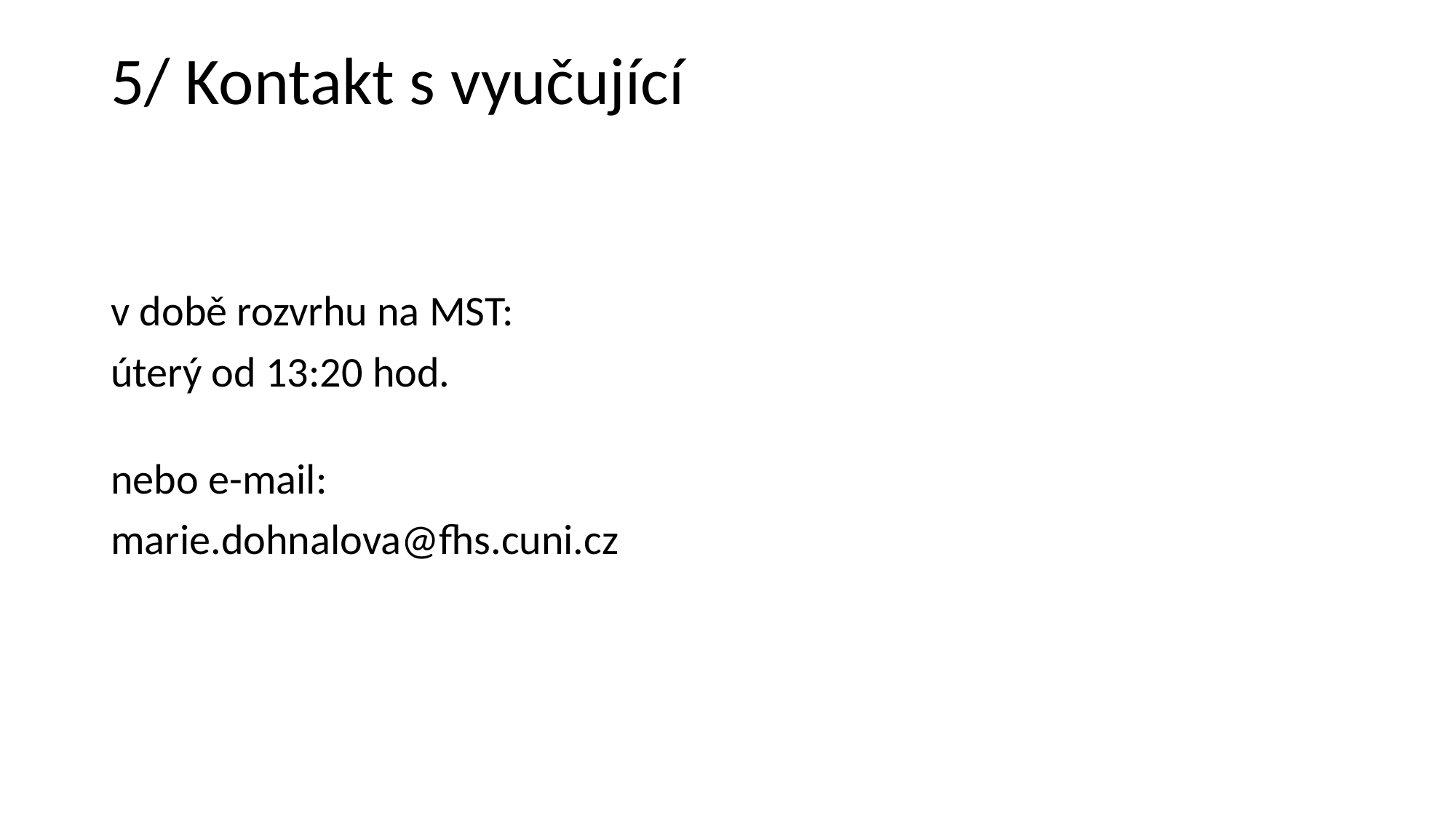

# 5/ Kontakt s vyučující

v době rozvrhu na MST:
úterý od 13:20 hod.
nebo e-mail:
marie.dohnalova@fhs.cuni.cz